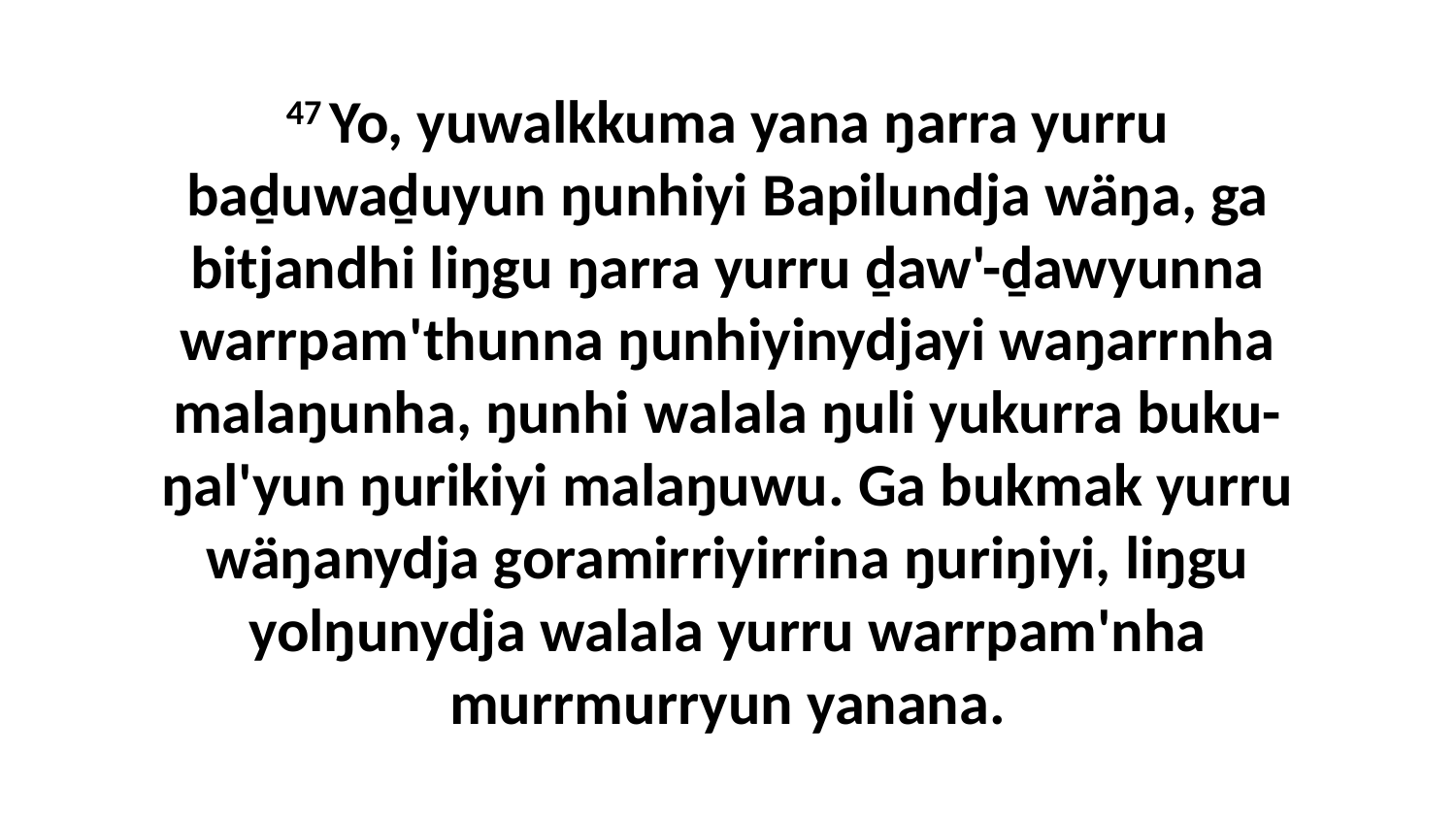

47 Yo, yuwalkkuma yana ŋarra yurru baḏuwaḏuyun ŋunhiyi Bapilundja wäŋa, ga bitjandhi liŋgu ŋarra yurru ḏaw'-ḏawyunna warrpam'thunna ŋunhiyinydjayi waŋarrnha malaŋunha, ŋunhi walala ŋuli yukurra buku-ŋal'yun ŋurikiyi malaŋuwu. Ga bukmak yurru wäŋanydja goramirriyirrina ŋuriŋiyi, liŋgu yolŋunydja walala yurru warrpam'nha murrmurryun yanana.